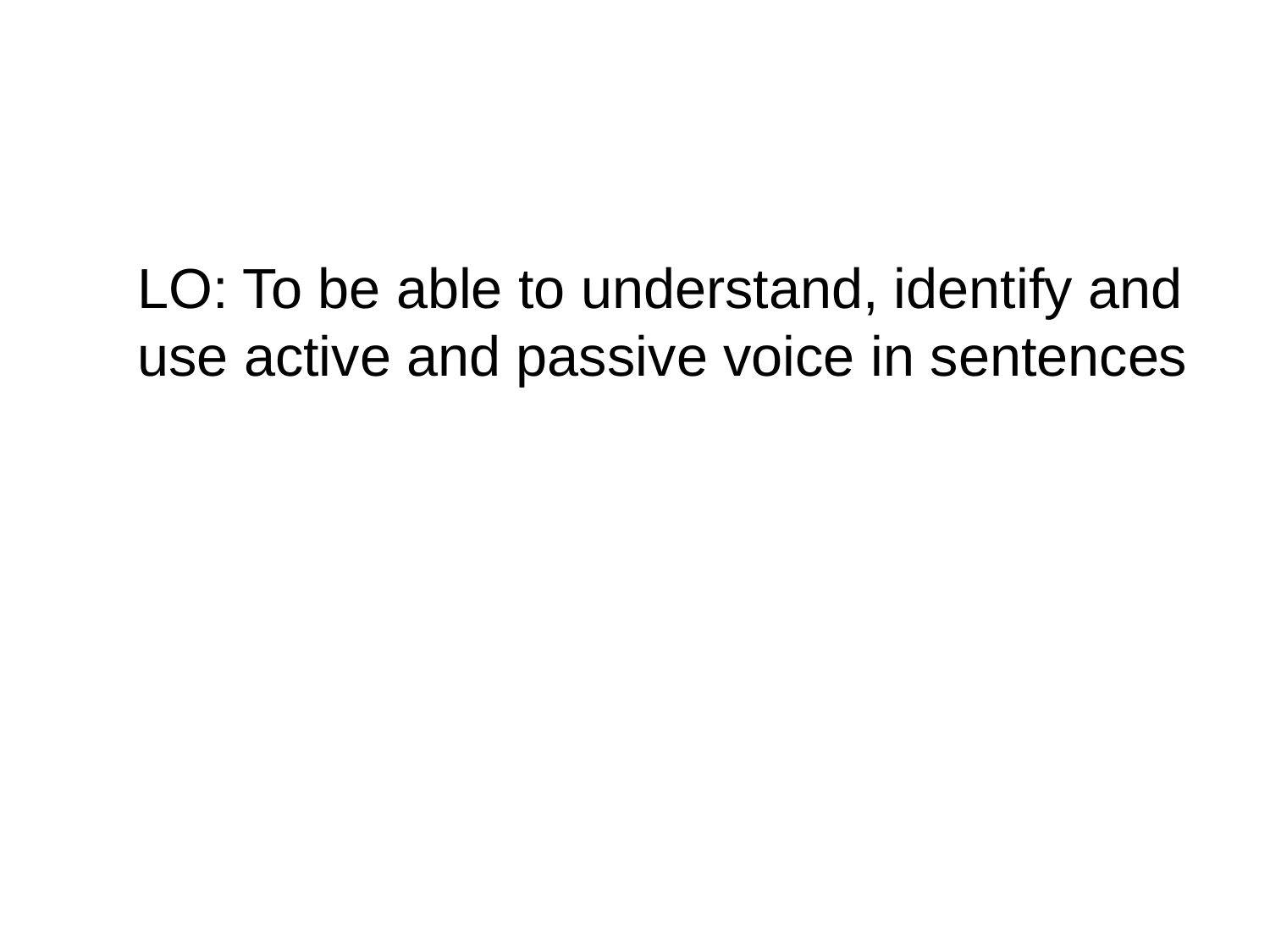

LO: To be able to understand, identify and use active and passive voice in sentences